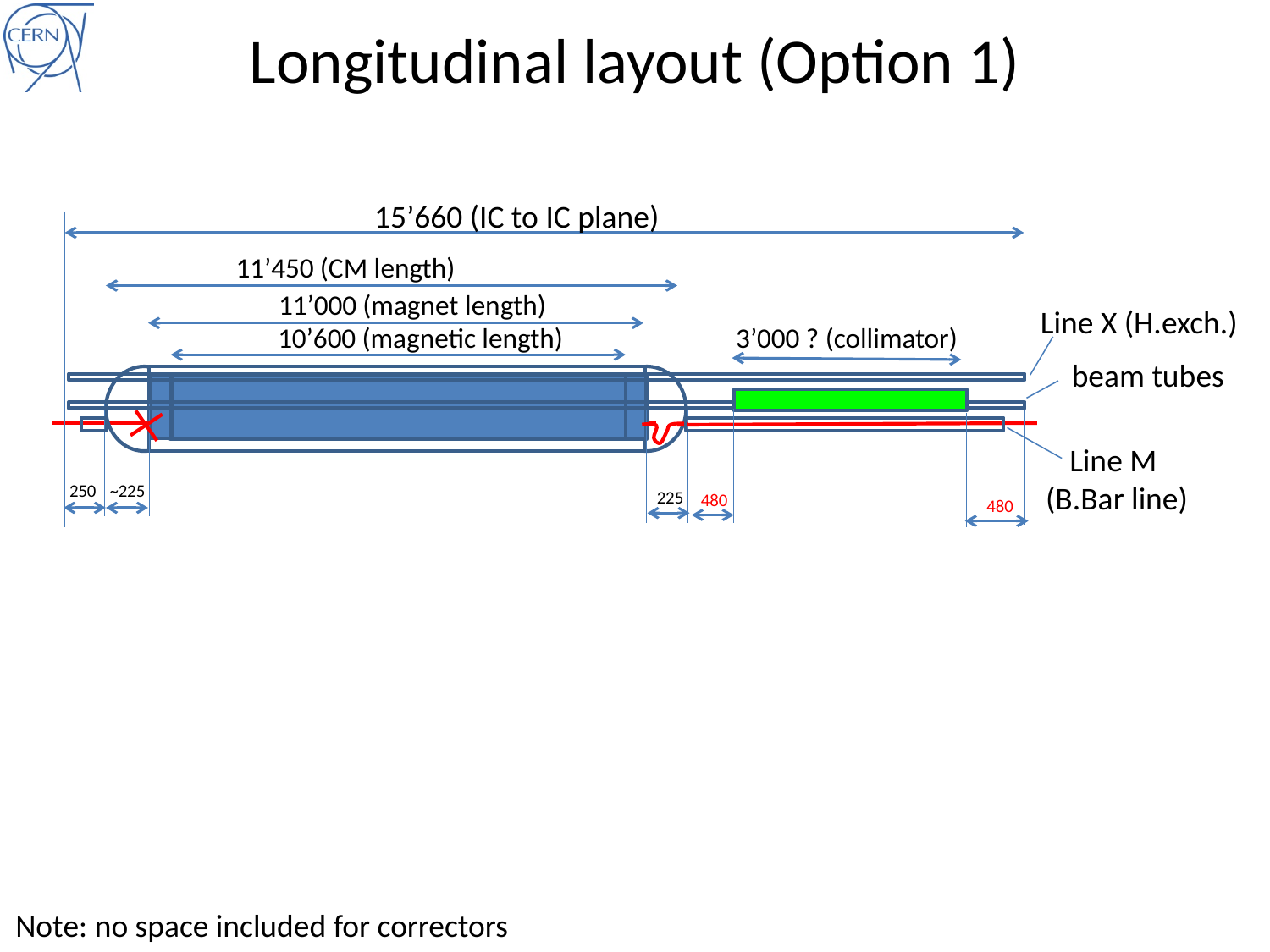

# Longitudinal layout (Option 1)
15’660 (IC to IC plane)
11’450 (CM length)
11’000 (magnet length)
Line X (H.exch.)
3’000 ? (collimator)
10’600 (magnetic length)
beam tubes

Line M
(B.Bar line)
250
~225
225
480
480
Note: no space included for correctors